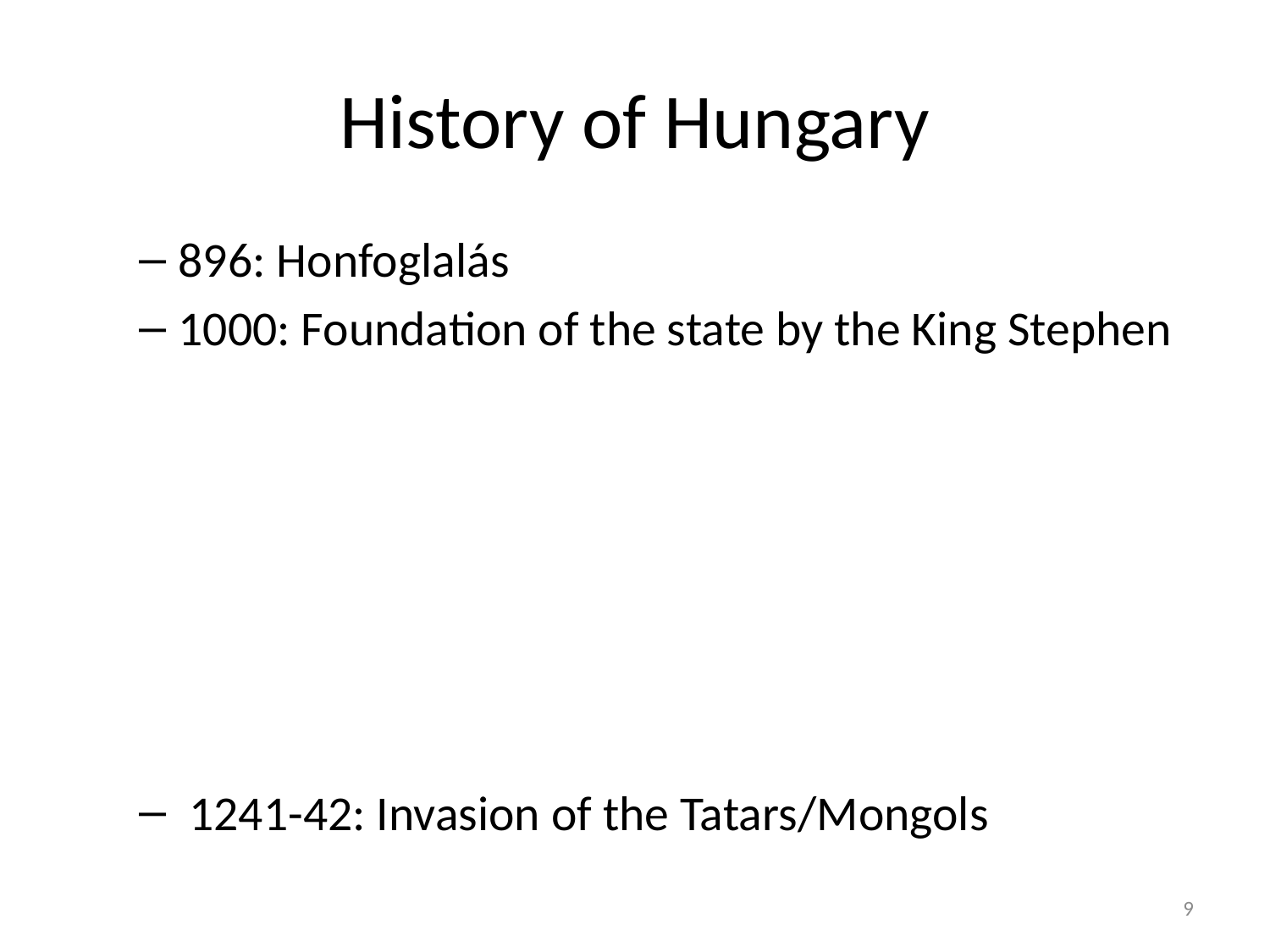

# History of Hungary
896: Honfoglalás
1000: Foundation of the state by the King Stephen

 1241-42: Invasion of the Tatars/Mongols

9